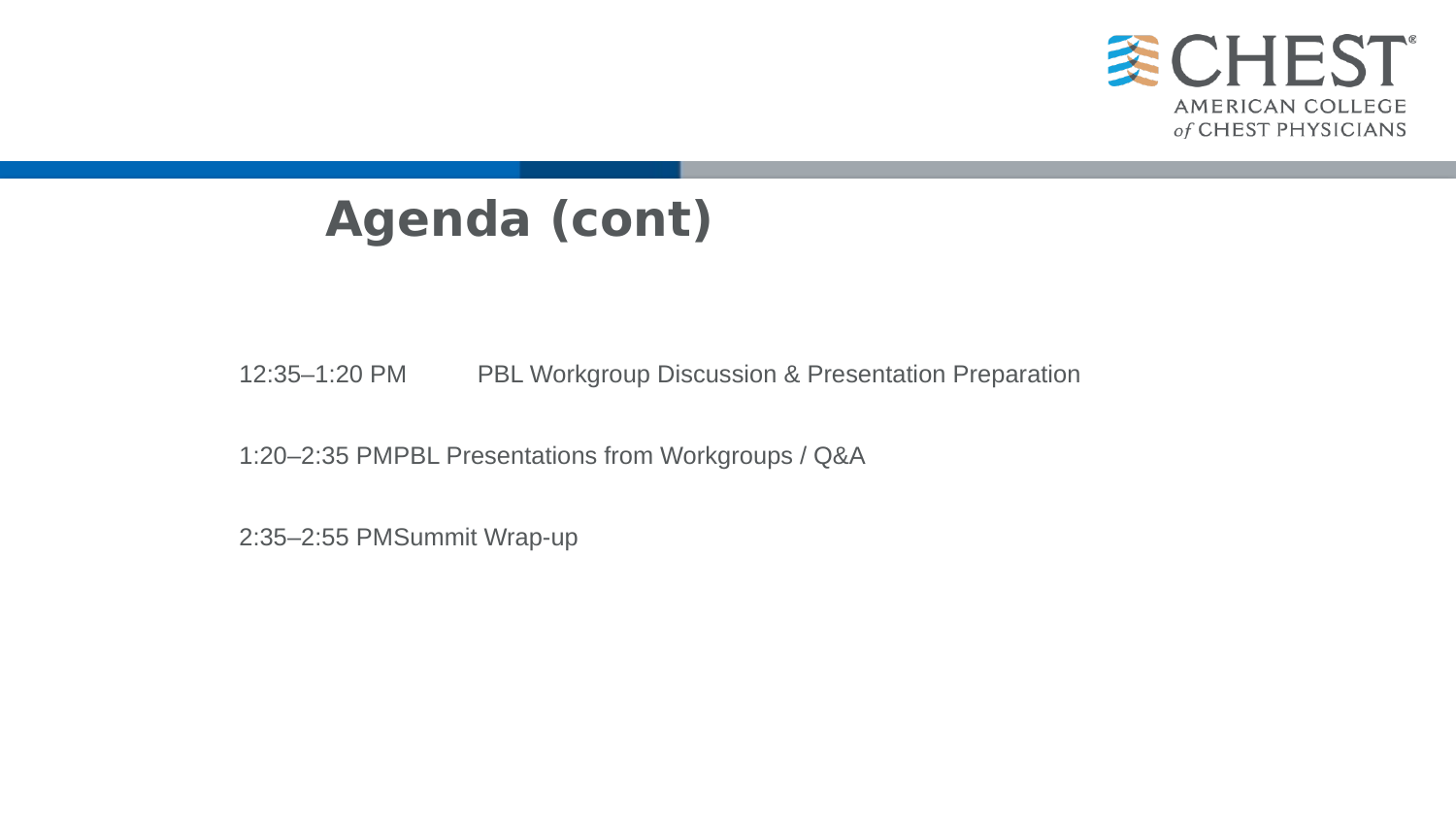

# Agenda (cont)

12:35–1:20 PM	 PBL Workgroup Discussion & Presentation Preparation

1:20–2:35 PM		PBL Presentations from Workgroups / Q&A

2:35–2:55 PM		Summit Wrap-up